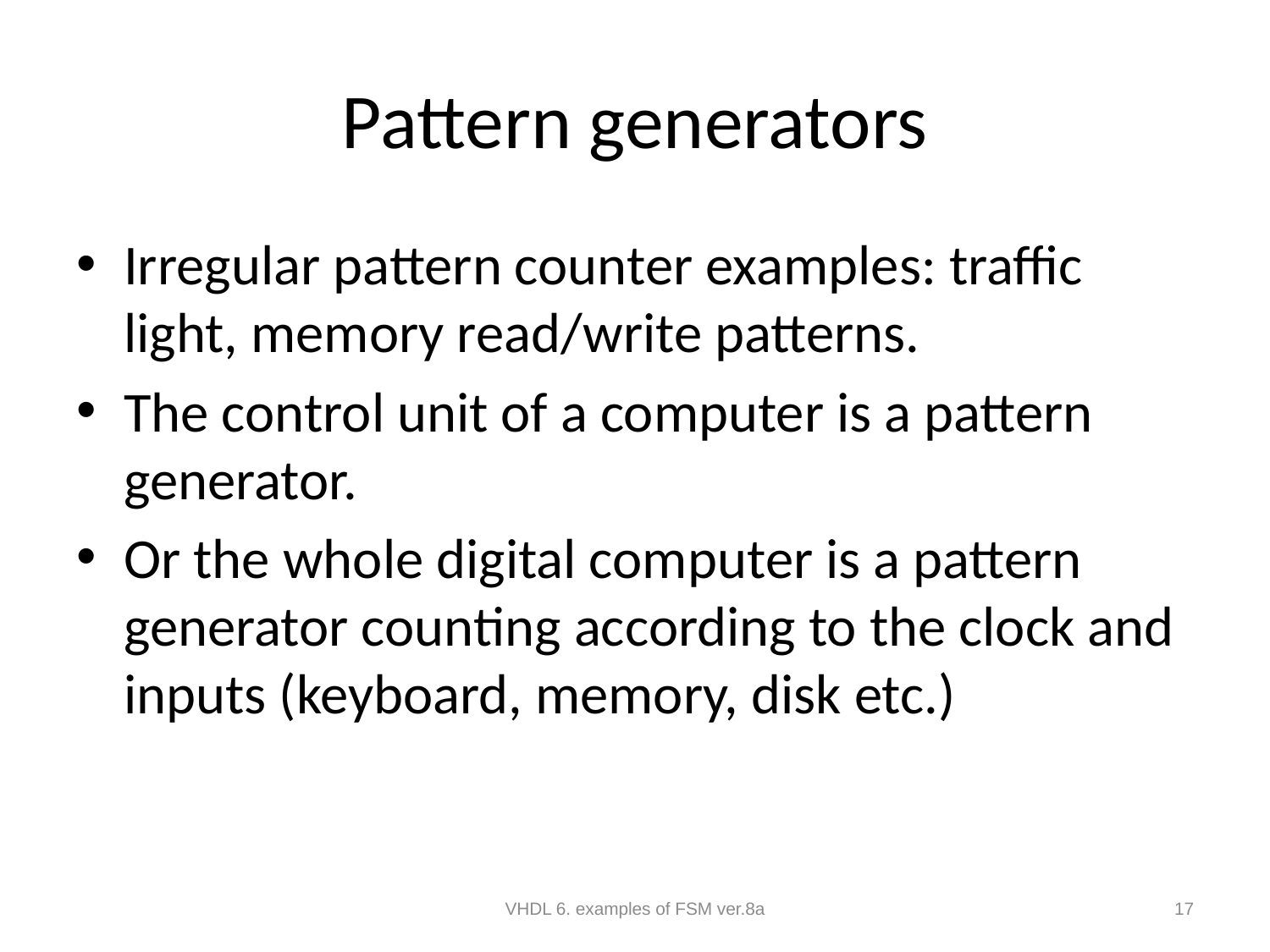

# Pattern generators
Irregular pattern counter examples: traffic light, memory read/write patterns.
The control unit of a computer is a pattern generator.
Or the whole digital computer is a pattern generator counting according to the clock and inputs (keyboard, memory, disk etc.)
VHDL 6. examples of FSM ver.8a
17